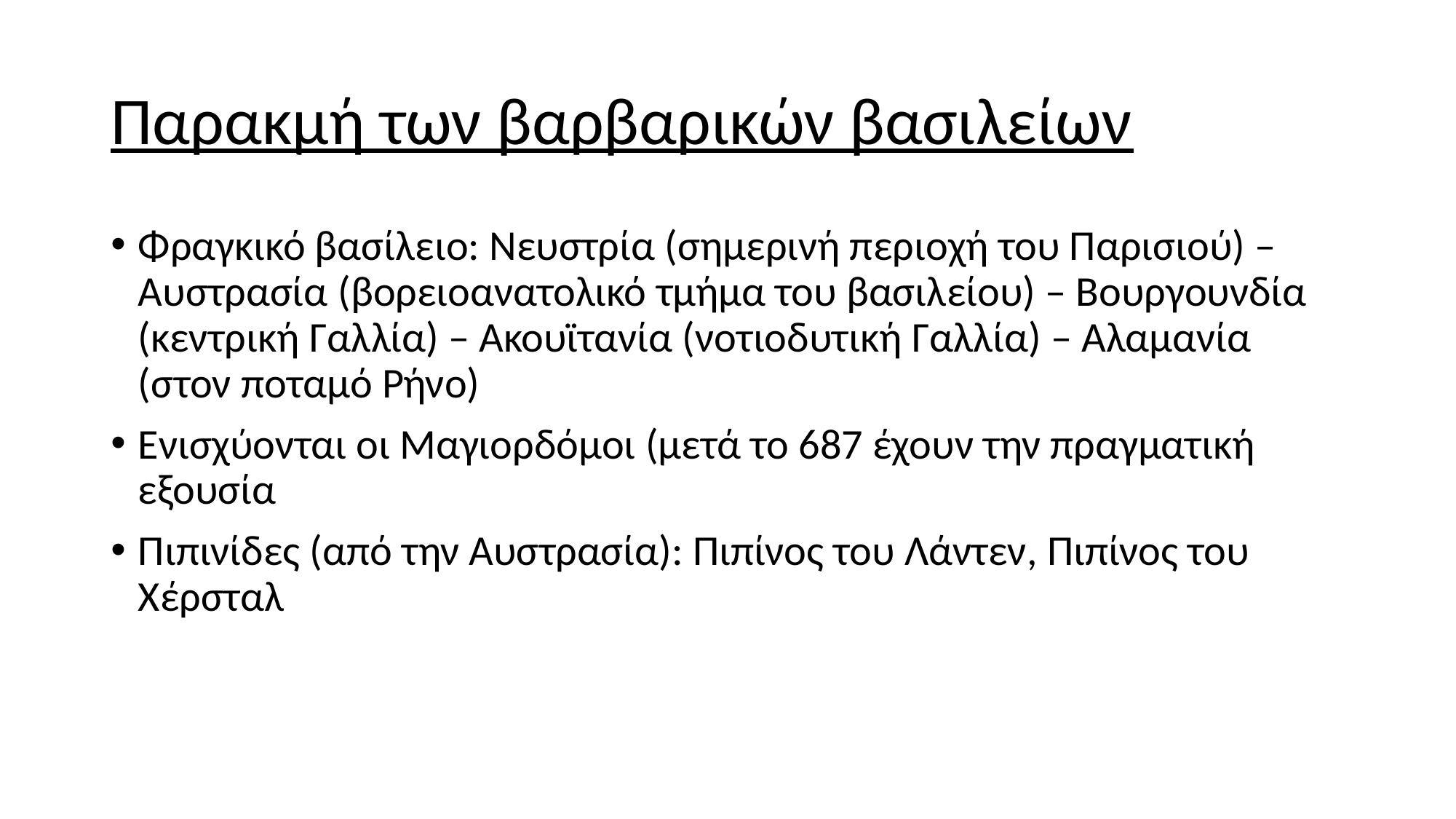

# Παρακμή των βαρβαρικών βασιλείων
Φραγκικό βασίλειο: Νευστρία (σημερινή περιοχή του Παρισιού) – Αυστρασία (βορειοανατολικό τμήμα του βασιλείου) – Βουργουνδία (κεντρική Γαλλία) – Ακουϊτανία (νοτιοδυτική Γαλλία) – Αλαμανία (στον ποταμό Ρήνο)
Ενισχύονται οι Μαγιορδόμοι (μετά το 687 έχουν την πραγματική εξουσία
Πιπινίδες (από την Αυστρασία): Πιπίνος του Λάντεν, Πιπίνος του Χέρσταλ